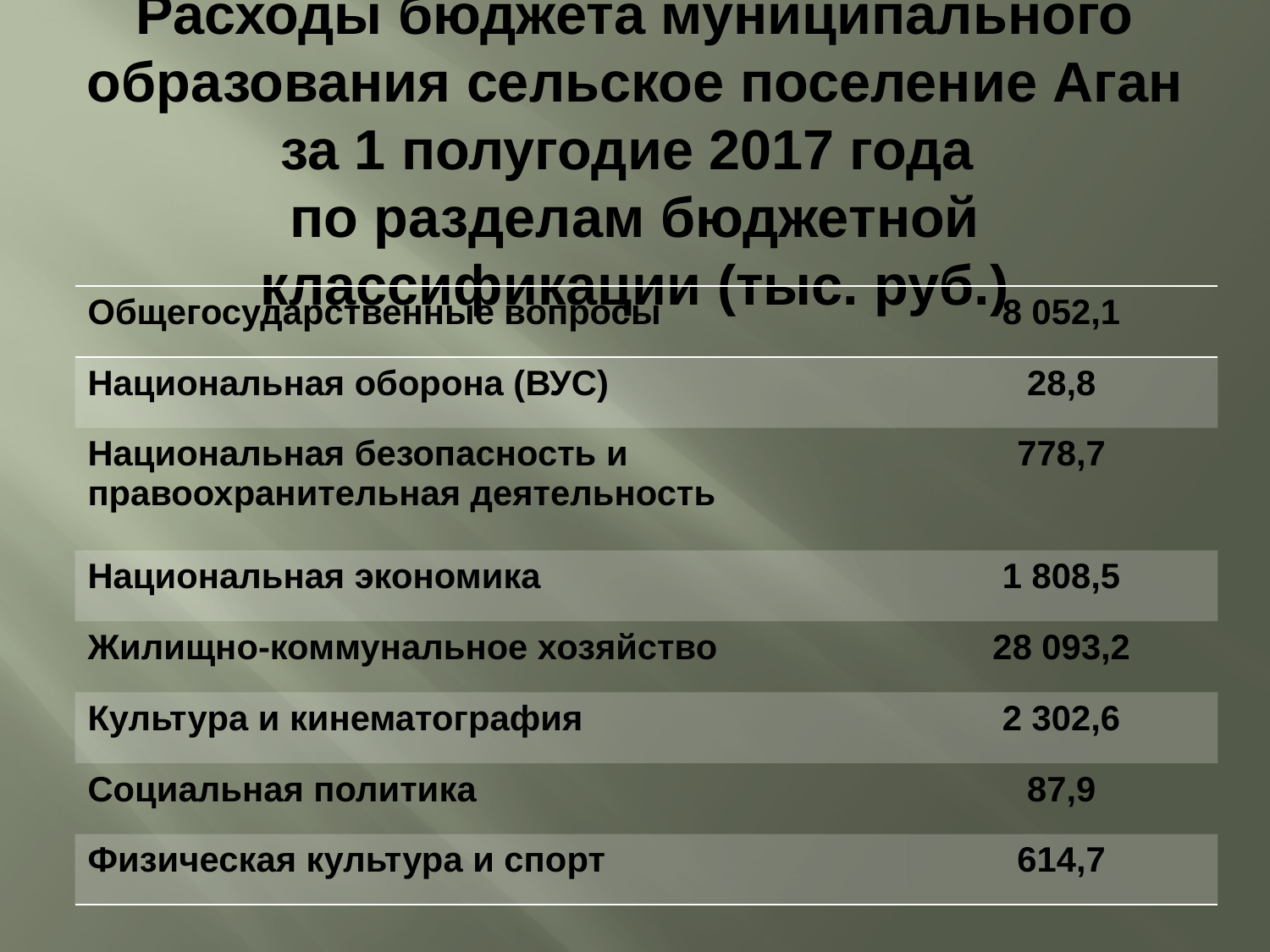

# Расходы бюджета муниципального образования сельское поселение Аган за 1 полугодие 2017 года по разделам бюджетной классификации (тыс. руб.)
| Общегосударственные вопросы | 8 052,1 |
| --- | --- |
| Национальная оборона (ВУС) | 28,8 |
| Национальная безопасность и правоохранительная деятельность | 778,7 |
| Национальная экономика | 1 808,5 |
| Жилищно-коммунальное хозяйство | 28 093,2 |
| Культура и кинематография | 2 302,6 |
| Социальная политика | 87,9 |
| Физическая культура и спорт | 614,7 |